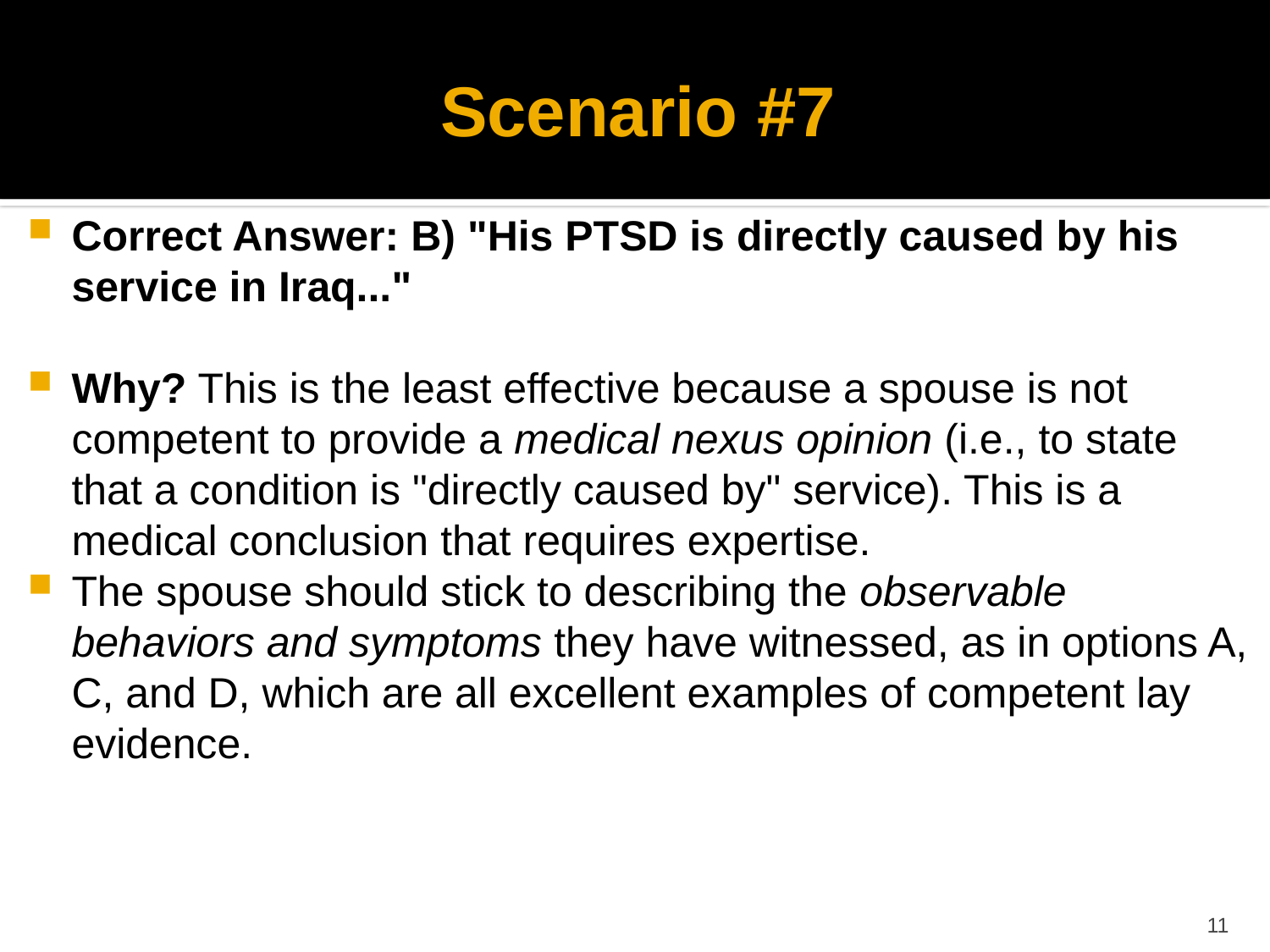

# Scenario #7
Correct Answer: B) "His PTSD is directly caused by his service in Iraq..."

Why? This is the least effective because a spouse is not competent to provide a medical nexus opinion (i.e., to state that a condition is "directly caused by" service). This is a medical conclusion that requires expertise.
The spouse should stick to describing the observable behaviors and symptoms they have witnessed, as in options A, C, and D, which are all excellent examples of competent lay evidence.

11